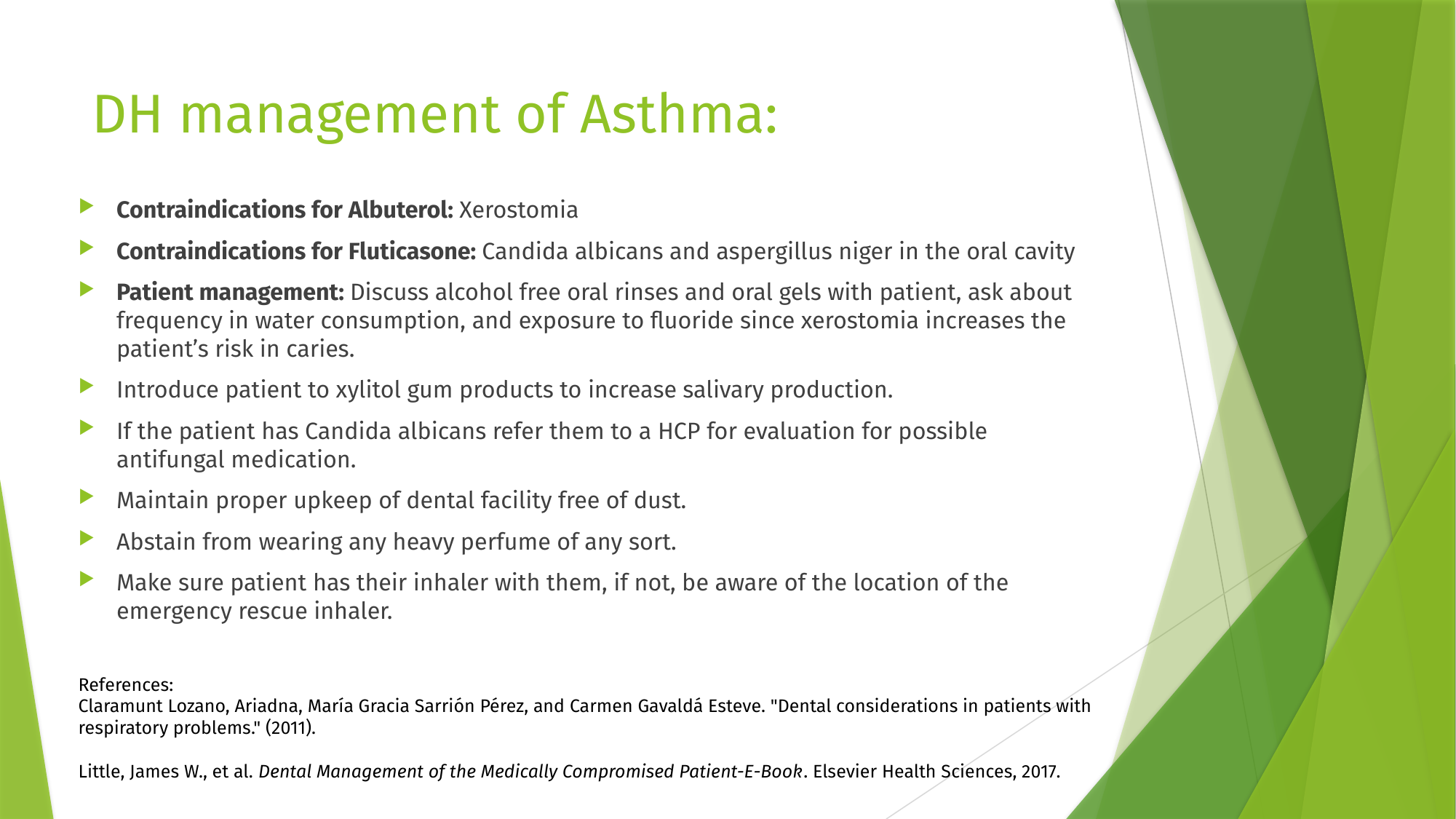

# DH management of Asthma:
Contraindications for Albuterol: Xerostomia
Contraindications for Fluticasone: Candida albicans and aspergillus niger in the oral cavity
Patient management: Discuss alcohol free oral rinses and oral gels with patient, ask about frequency in water consumption, and exposure to fluoride since xerostomia increases the patient’s risk in caries.
Introduce patient to xylitol gum products to increase salivary production.
If the patient has Candida albicans refer them to a HCP for evaluation for possible antifungal medication.
Maintain proper upkeep of dental facility free of dust.
Abstain from wearing any heavy perfume of any sort.
Make sure patient has their inhaler with them, if not, be aware of the location of the emergency rescue inhaler.

References:
Claramunt Lozano, Ariadna, María Gracia Sarrión Pérez, and Carmen Gavaldá Esteve. "Dental considerations in patients with respiratory problems." (2011).

Little, James W., et al. Dental Management of the Medically Compromised Patient-E-Book. Elsevier Health Sciences, 2017.